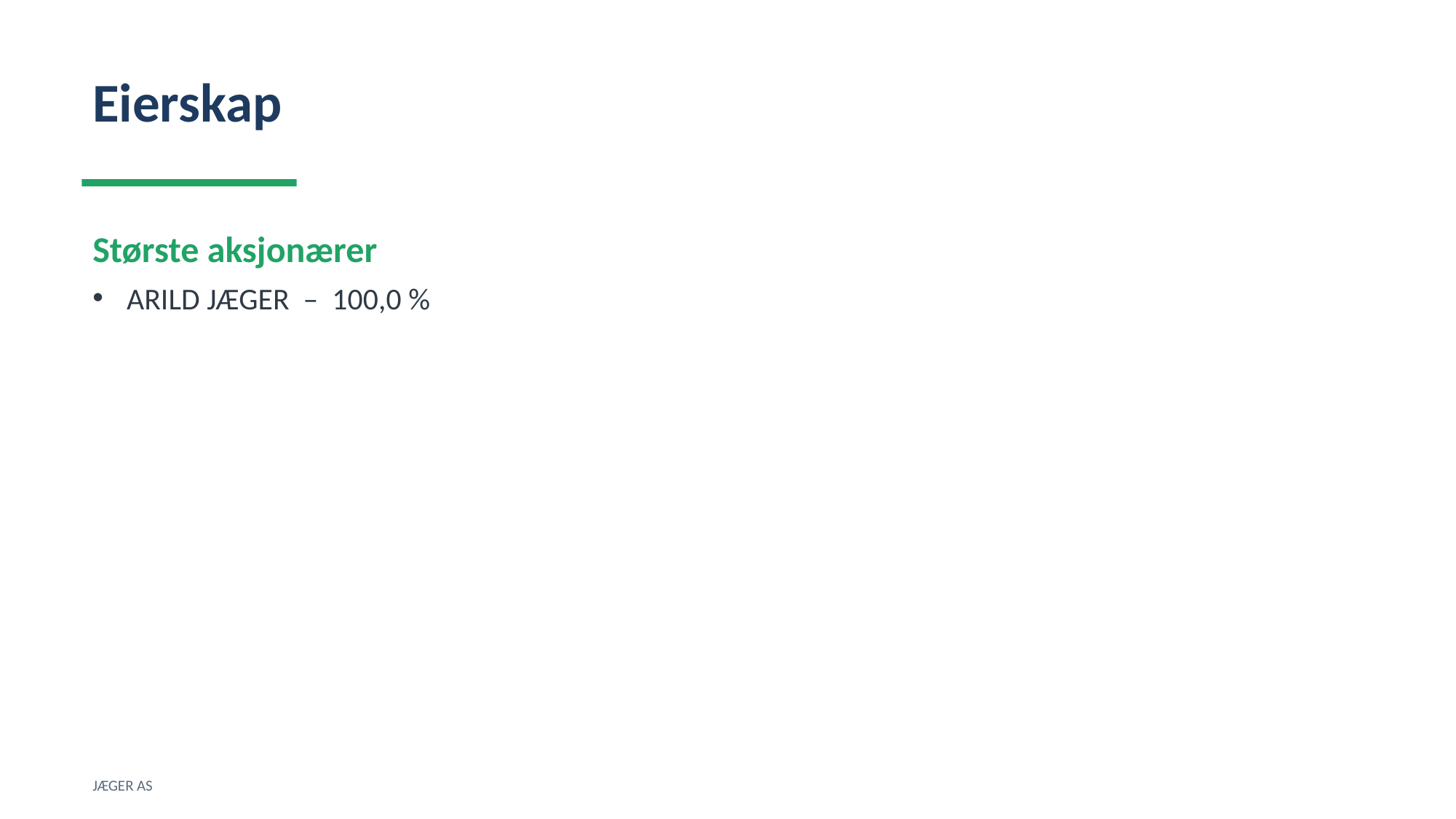

Eierskap

Største aksjonærer
ARILD JÆGER  –  100,0 %
JÆGER AS